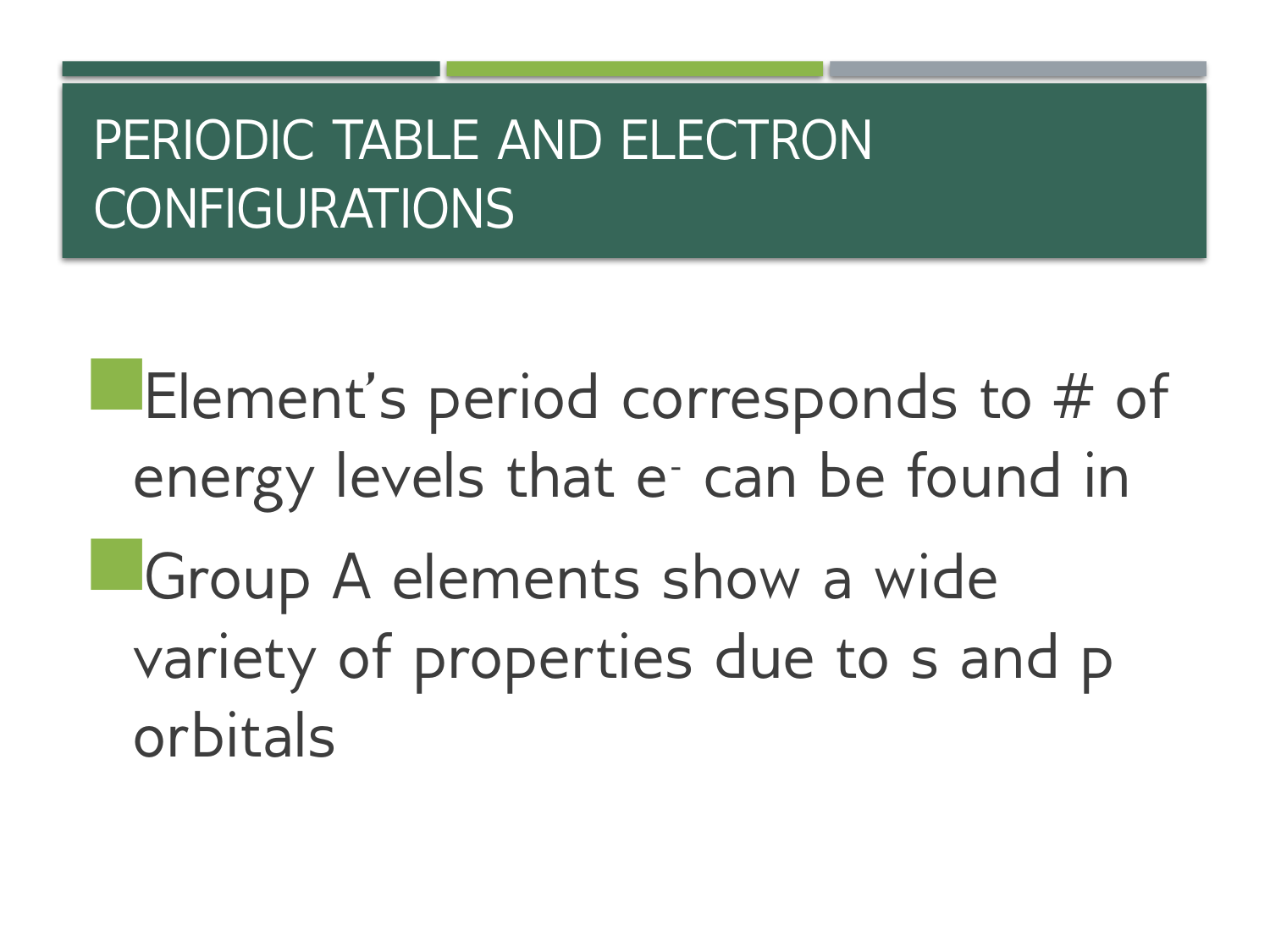

# Periodic Table and Electron Configurations
Element’s period corresponds to # of energy levels that e- can be found in
Group A elements show a wide variety of properties due to s and p orbitals